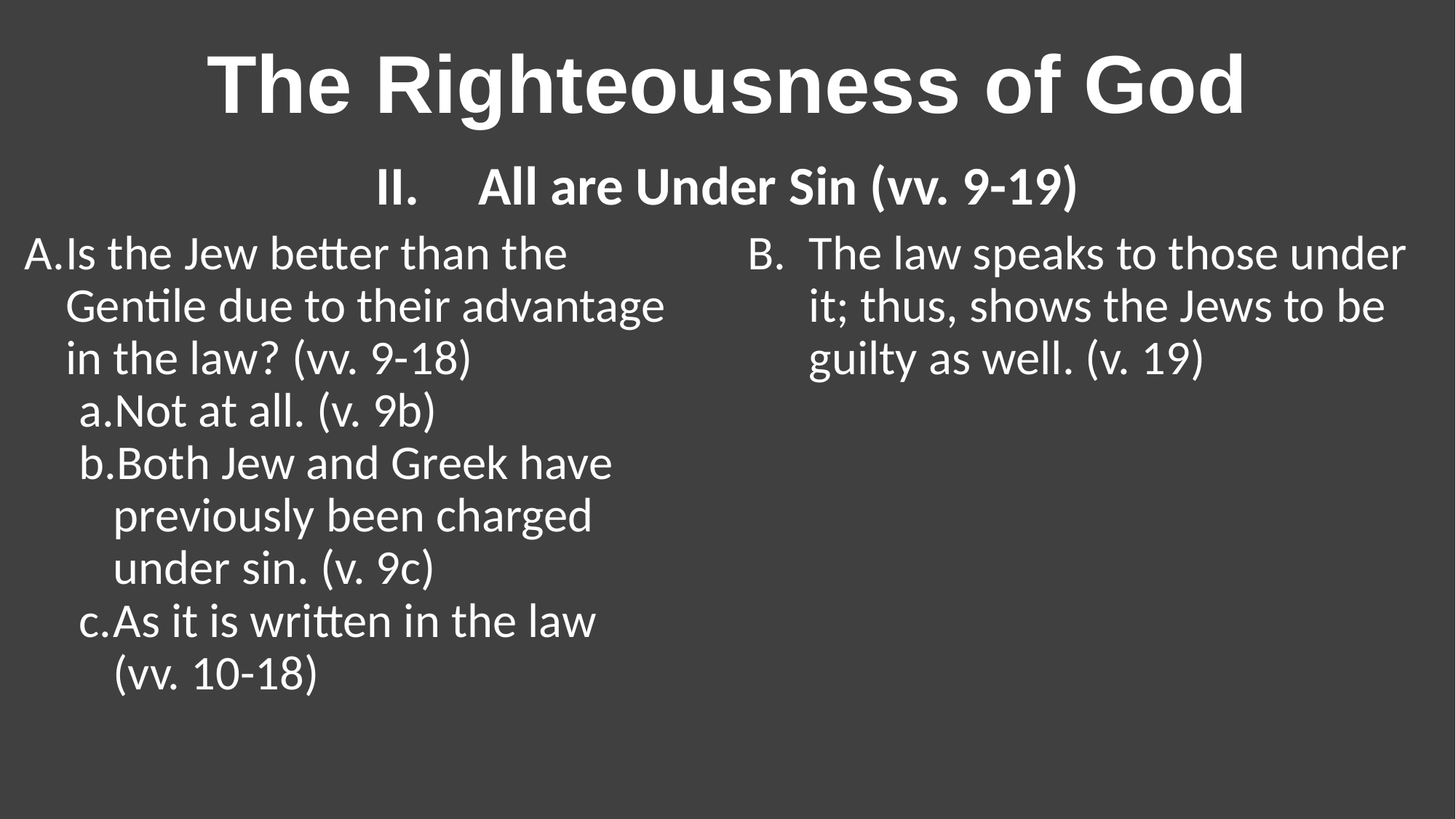

The Righteousness of God
All are Under Sin (vv. 9-19)
Is the Jew better than the Gentile due to their advantage in the law? (vv. 9-18)
Not at all. (v. 9b)
Both Jew and Greek have previously been charged under sin. (v. 9c)
As it is written in the law     (vv. 10-18)
The law speaks to those under it; thus, shows the Jews to be guilty as well. (v. 19)